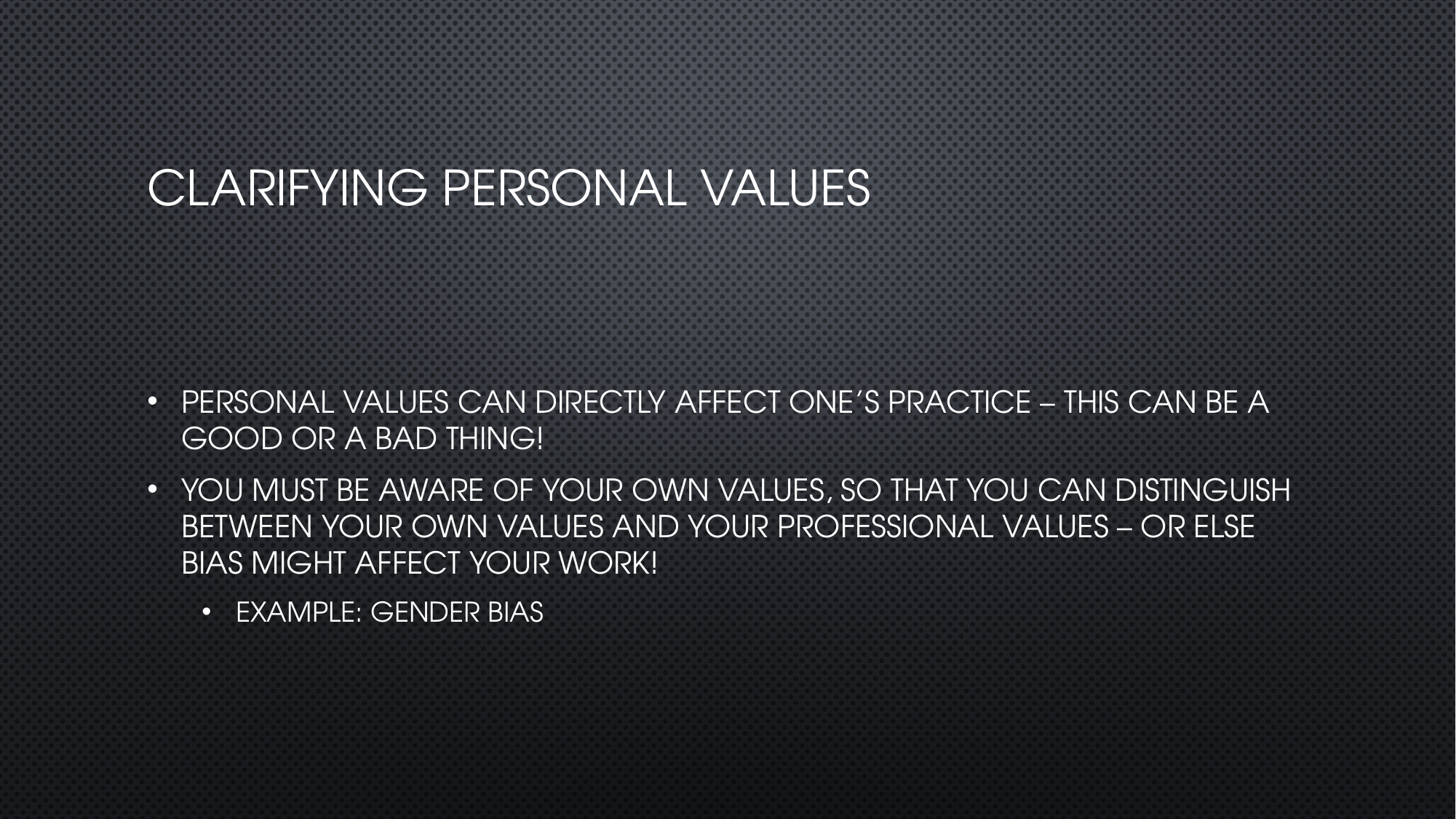

# Clarifying Personal Values
Personal values can directly affect one’s practice – this can be a good or a bad thing!
You must be aware of your own values, so that you can distinguish between your own values and your professional values – or else bias might affect your work!
Example: gender bias